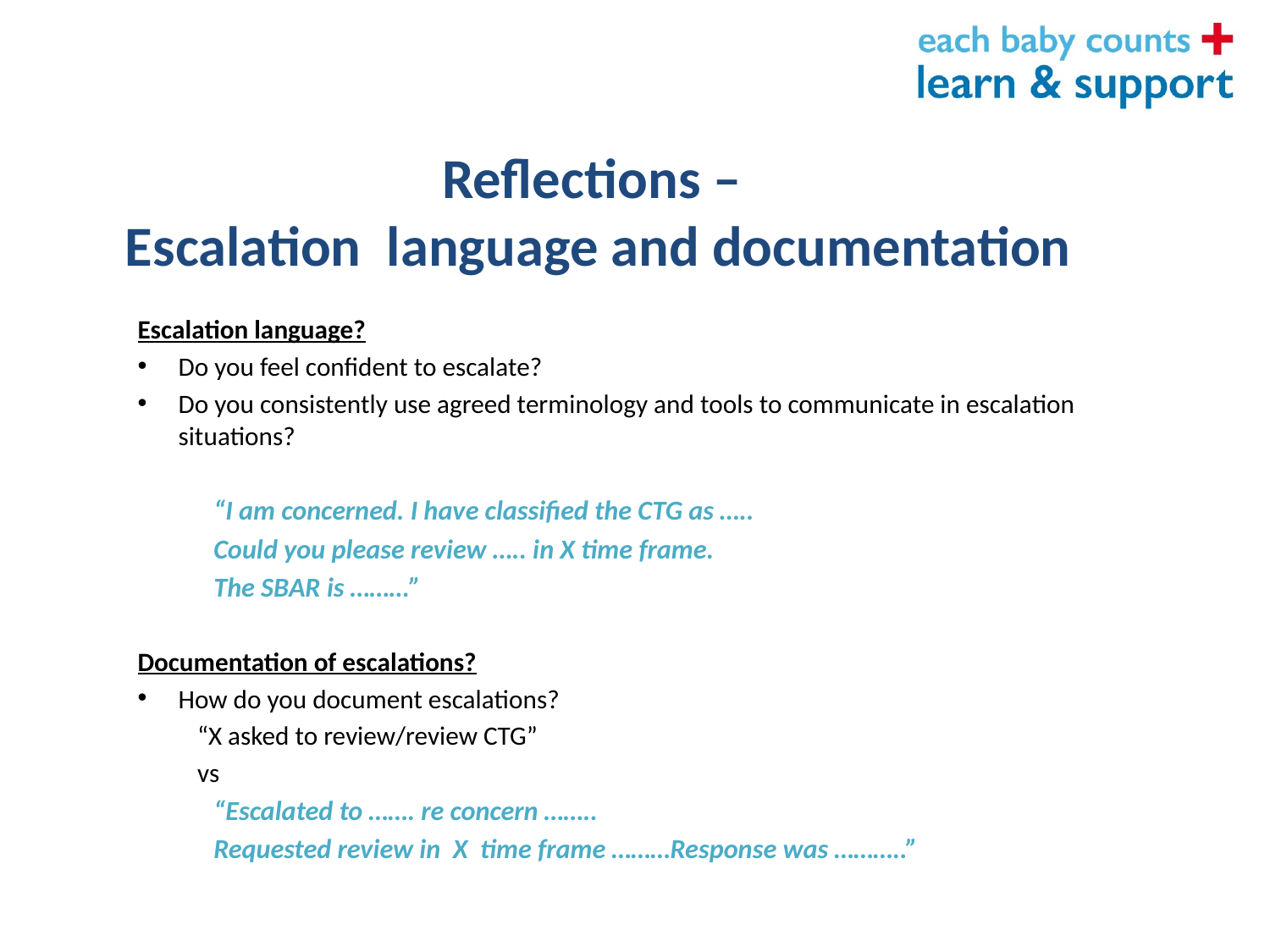

# Reflections – Escalation  language and documentation
Escalation language?
Do you feel confident to escalate?
Do you consistently use agreed terminology and tools to communicate in escalation situations?

	“I am concerned. I have classified the CTG as …..
	Could you please review ….. in X time frame.
	The SBAR is ………”

Documentation of escalations?
How do you document escalations?
	“X asked to review/review CTG”
	vs
	“Escalated to ……. re concern ……..
	Requested review in  X  time frame ………Response was ………..”